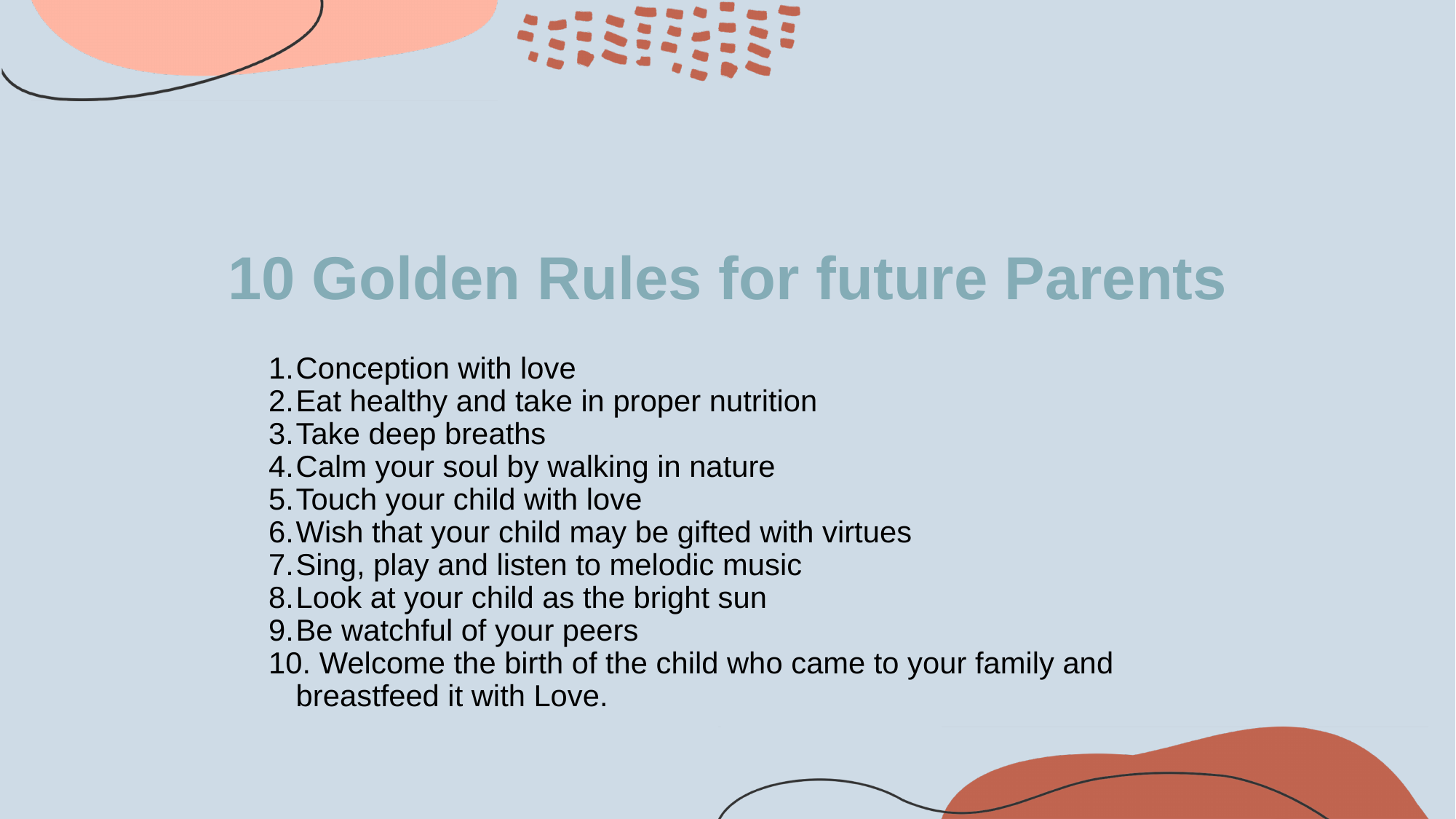

# 10 Golden Rules for future Parents
Conception with love
Eat healthy and take in proper nutrition
Take deep breaths
Calm your soul by walking in nature
Touch your child with love
Wish that your child may be gifted with virtues
Sing, play and listen to melodic music
Look at your child as the bright sun
Be watchful of your peers
 Welcome the birth of the child who came to your family and breastfeed it with Love.